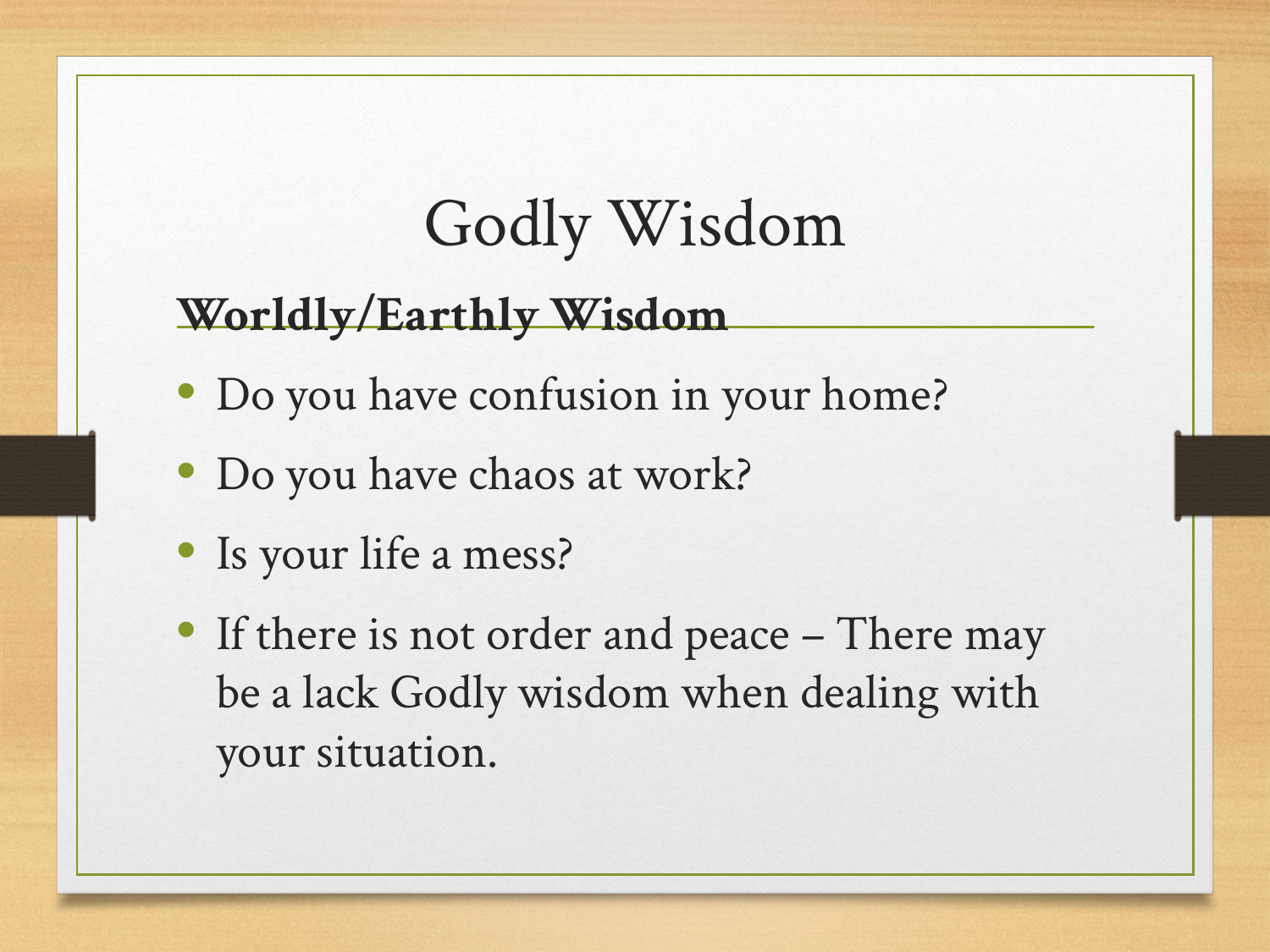

# Godly Wisdom
Worldly/Earthly Wisdom
Do you have confusion in your home?
Do you have chaos at work?
Is your life a mess?
If there is not order and peace – There may be a lack Godly wisdom when dealing with your situation.